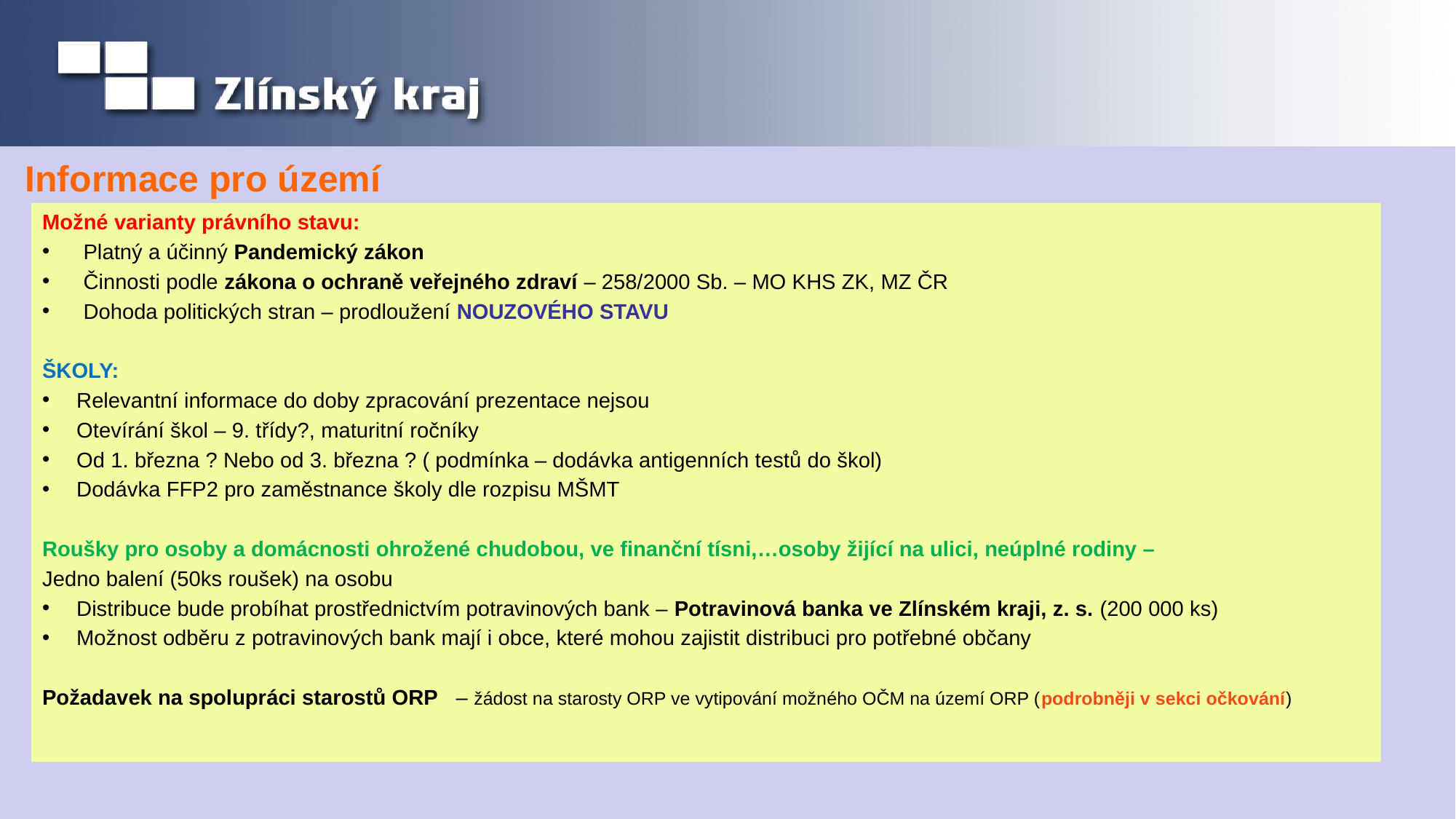

# Informace pro území
Možné varianty právního stavu:
Platný a účinný Pandemický zákon
Činnosti podle zákona o ochraně veřejného zdraví – 258/2000 Sb. – MO KHS ZK, MZ ČR
Dohoda politických stran – prodloužení NOUZOVÉHO STAVU

ŠKOLY:
Relevantní informace do doby zpracování prezentace nejsou
Otevírání škol – 9. třídy?, maturitní ročníky
Od 1. března ? Nebo od 3. března ? ( podmínka – dodávka antigenních testů do škol)
Dodávka FFP2 pro zaměstnance školy dle rozpisu MŠMT

Roušky pro osoby a domácnosti ohrožené chudobou, ve finanční tísni,…osoby žijící na ulici, neúplné rodiny –
Jedno balení (50ks roušek) na osobu
Distribuce bude probíhat prostřednictvím potravinových bank – Potravinová banka ve Zlínském kraji, z. s. (200 000 ks)
Možnost odběru z potravinových bank mají i obce, které mohou zajistit distribuci pro potřebné občany

Požadavek na spolupráci starostů ORP   – žádost na starosty ORP ve vytipování možného OČM na území ORP (podrobněji v sekci očkování)